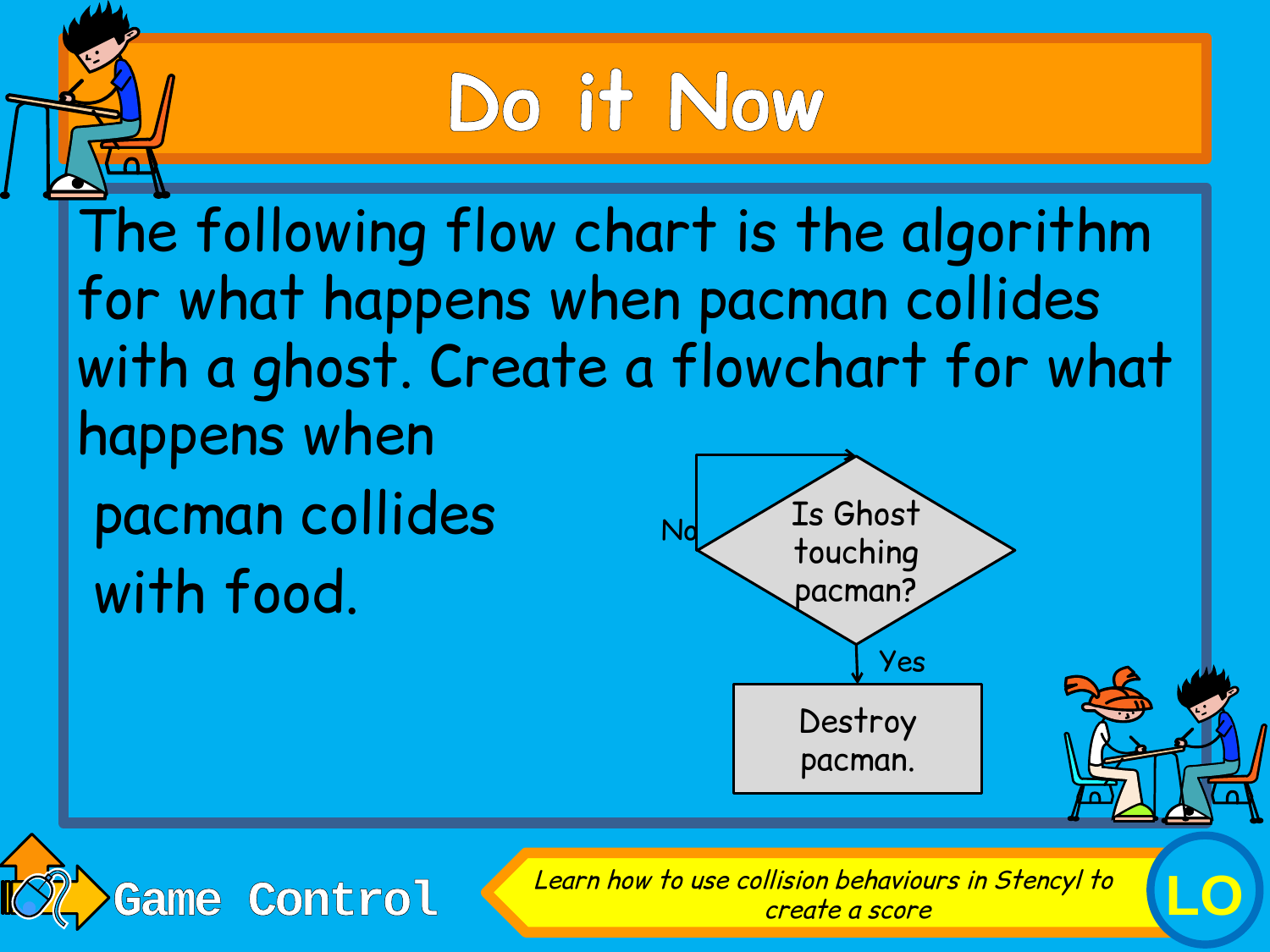

# Do it Now
The following flow chart is the algorithm for what happens when pacman collides with a ghost. Create a flowchart for what happens when
 pacman collides
 with food.
Is Ghost touching pacman?
Destroy pacman.
No
Yes

Learn how to use collision behaviours in Stencyl to create a score